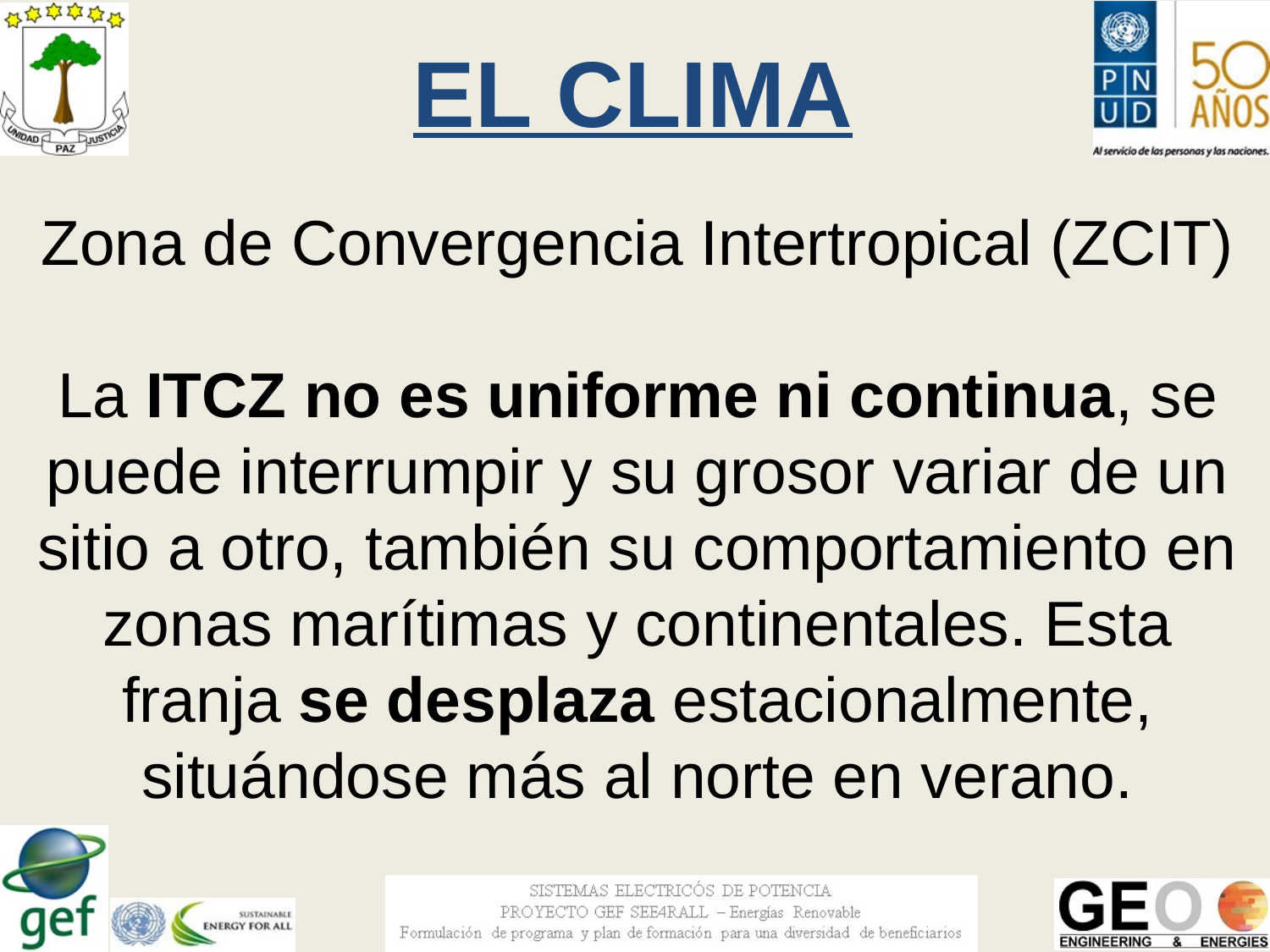

EL CLIMA
Zona de Convergencia Intertropical (ZCIT)

La ITCZ no es uniforme ni continua, se puede interrumpir y su grosor variar de un sitio a otro, también su comportamiento en zonas marítimas y continentales. Esta franja se desplaza estacionalmente, situándose más al norte en verano.